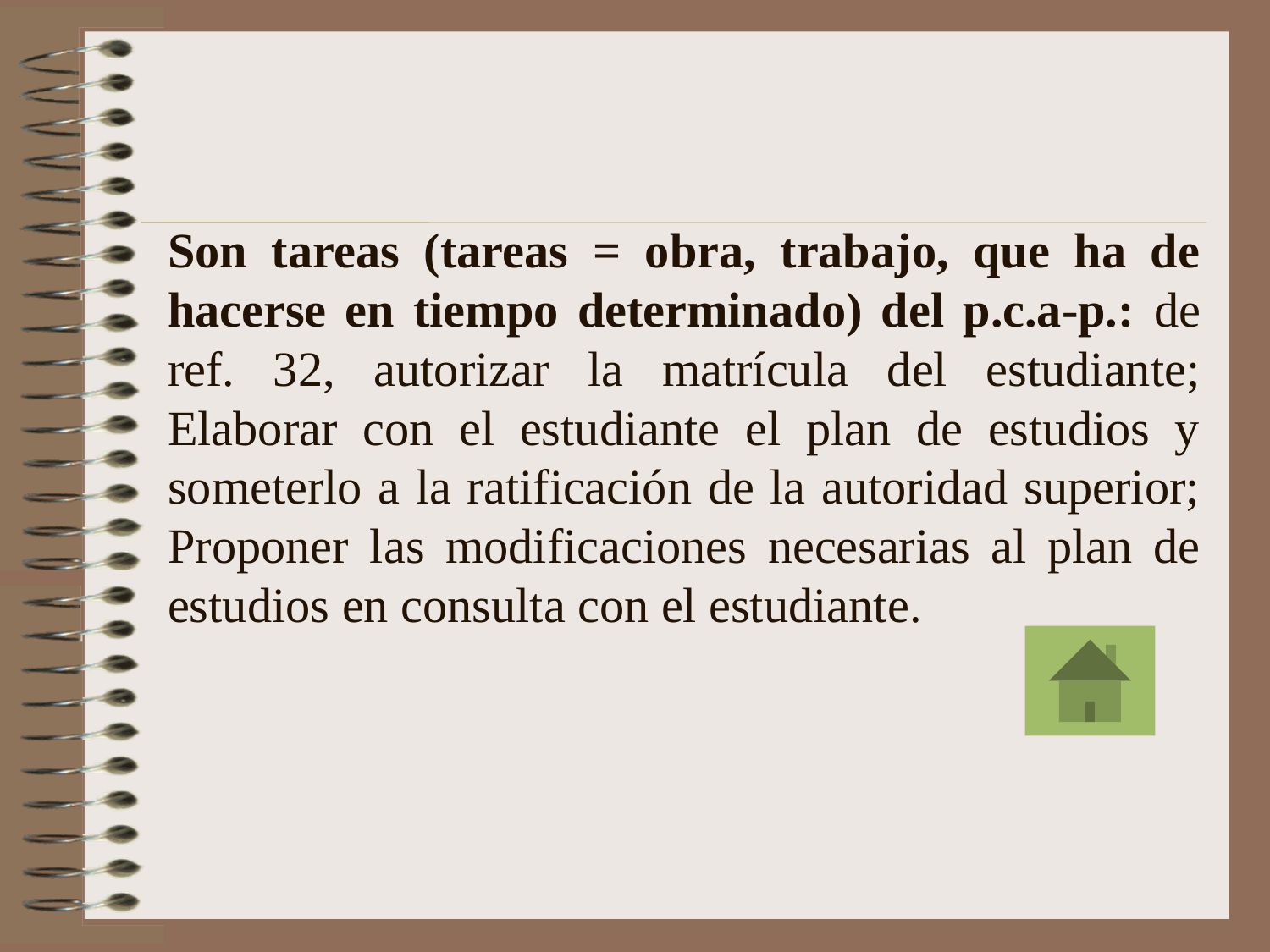

# Son tareas (tareas = obra, trabajo, que ha de hacerse en tiempo determinado) del p.c.a-p.: de ref. 32, autorizar la matrícula del estudiante; Elaborar con el estudiante el plan de estudios y someterlo a la ratificación de la autoridad superior; Proponer las modificaciones necesarias al plan de estudios en consulta con el estudiante.